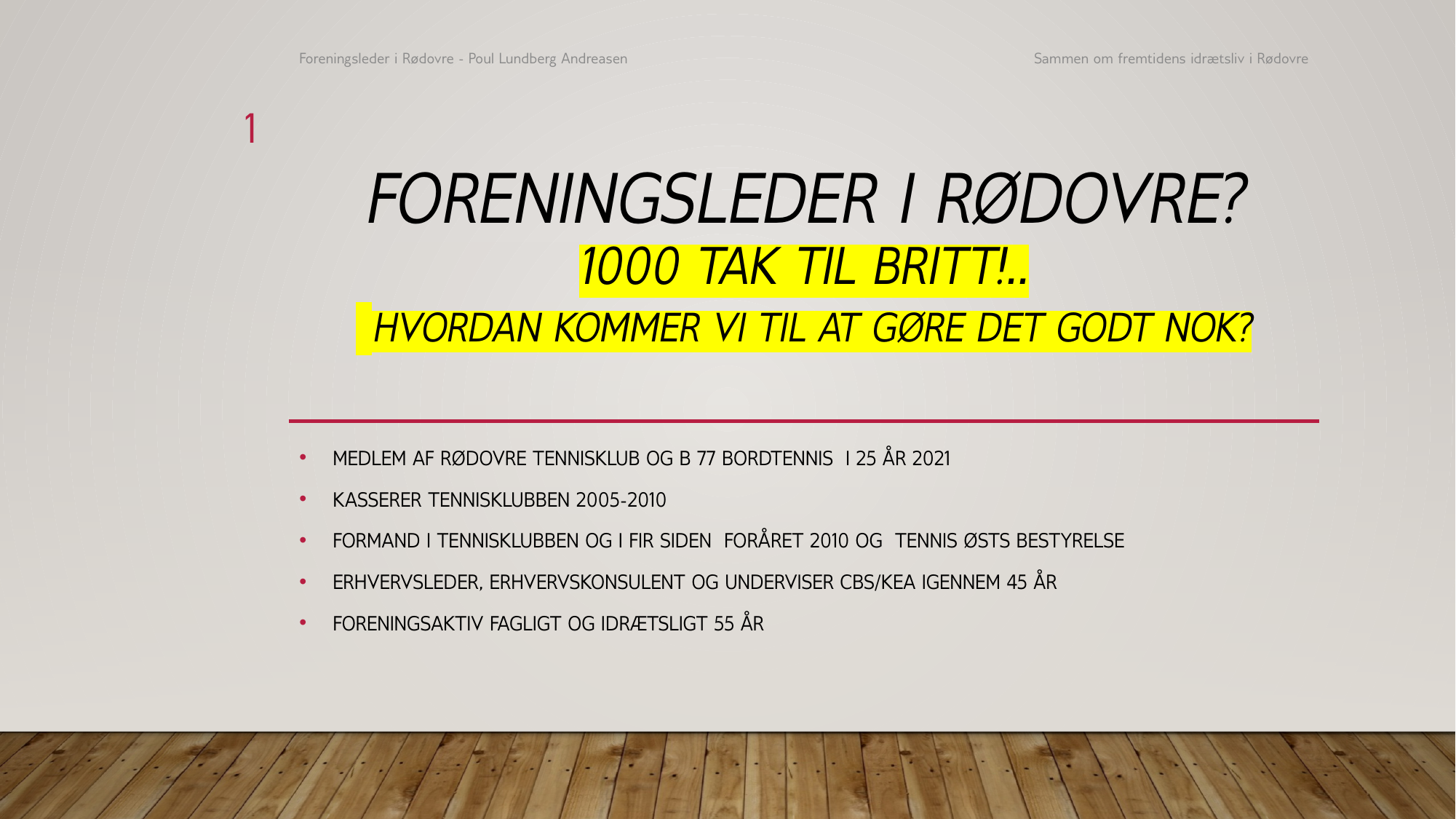

Foreningsleder i Rødovre - Poul Lundberg Andreasen
Sammen om fremtidens idrætsliv i Rødovre
1
# Foreningsleder i RØDOVRE? 1000 TAK til BRITT!.. Hvordan Kommer vi til at gøre det godt nok?
MEDLEM AF Rødovre Tennisklub og B 77 Bordtennis  i 25 år 2021
Kasserer Tennisklubben 2005-2010
Formand I Tennisklubben og i FIR siden  foråret 2010 og  Tennis Østs bestyrelse
Erhvervsleder, Erhvervskonsulent og underviser CBS/KEA igennem 45 år
Foreningsaktiv fagligt og idrætsligt 55 år